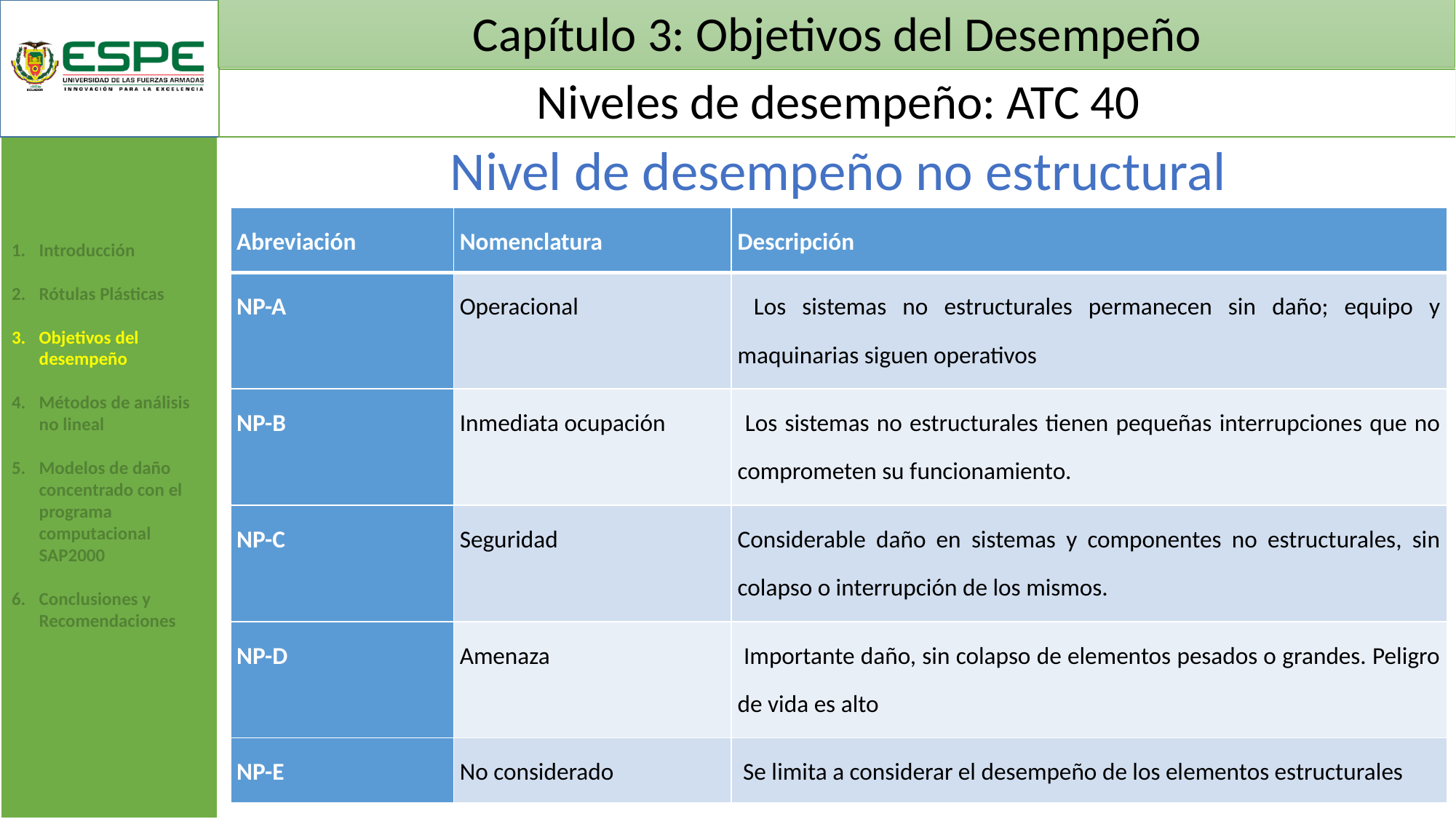

# Capítulo 3: Objetivos del Desempeño
Niveles de desempeño: ATC 40
Nivel de desempeño no estructural
| Abreviación | Nomenclatura | Descripción |
| --- | --- | --- |
| NP-A | Operacional | Los sistemas no estructurales permanecen sin daño; equipo y maquinarias siguen operativos |
| NP-B | Inmediata ocupación | Los sistemas no estructurales tienen pequeñas interrupciones que no comprometen su funcionamiento. |
| NP-C | Seguridad | Considerable daño en sistemas y componentes no estructurales, sin colapso o interrupción de los mismos. |
| NP-D | Amenaza | Importante daño, sin colapso de elementos pesados o grandes. Peligro de vida es alto |
| NP-E | No considerado | Se limita a considerar el desempeño de los elementos estructurales |
Introducción

Rótulas Plásticas

Objetivos del desempeño

Métodos de análisis no lineal

Modelos de daño concentrado con el programa computacional SAP2000

Conclusiones y Recomendaciones